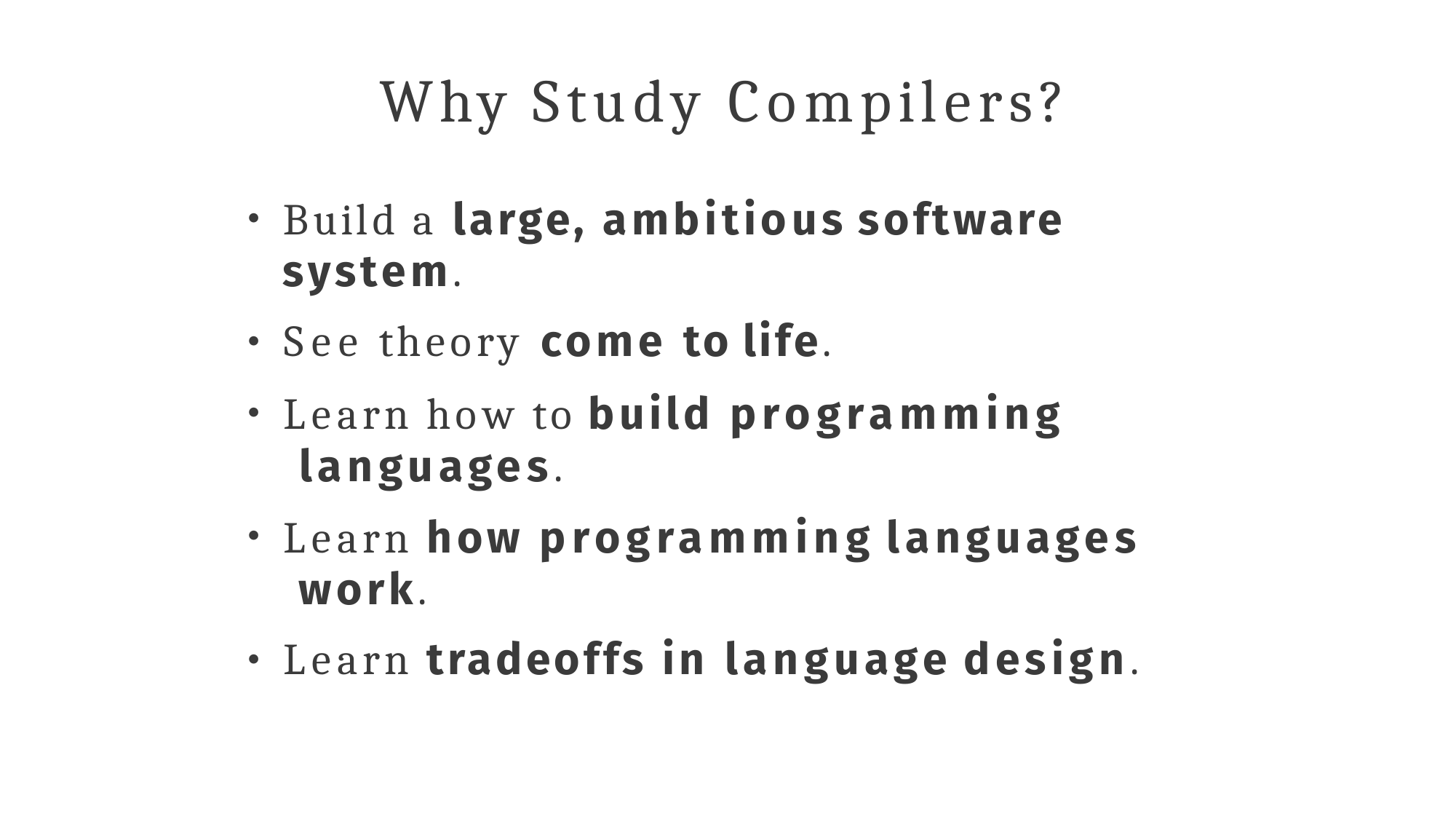

# Why Study Compilers?
Build a large, ambitious software  system.
See theory	come to life.
Learn how to build programming  languages.
Learn how programming languages  work.
Learn tradeoffs in language design.
●
●
●
●
●